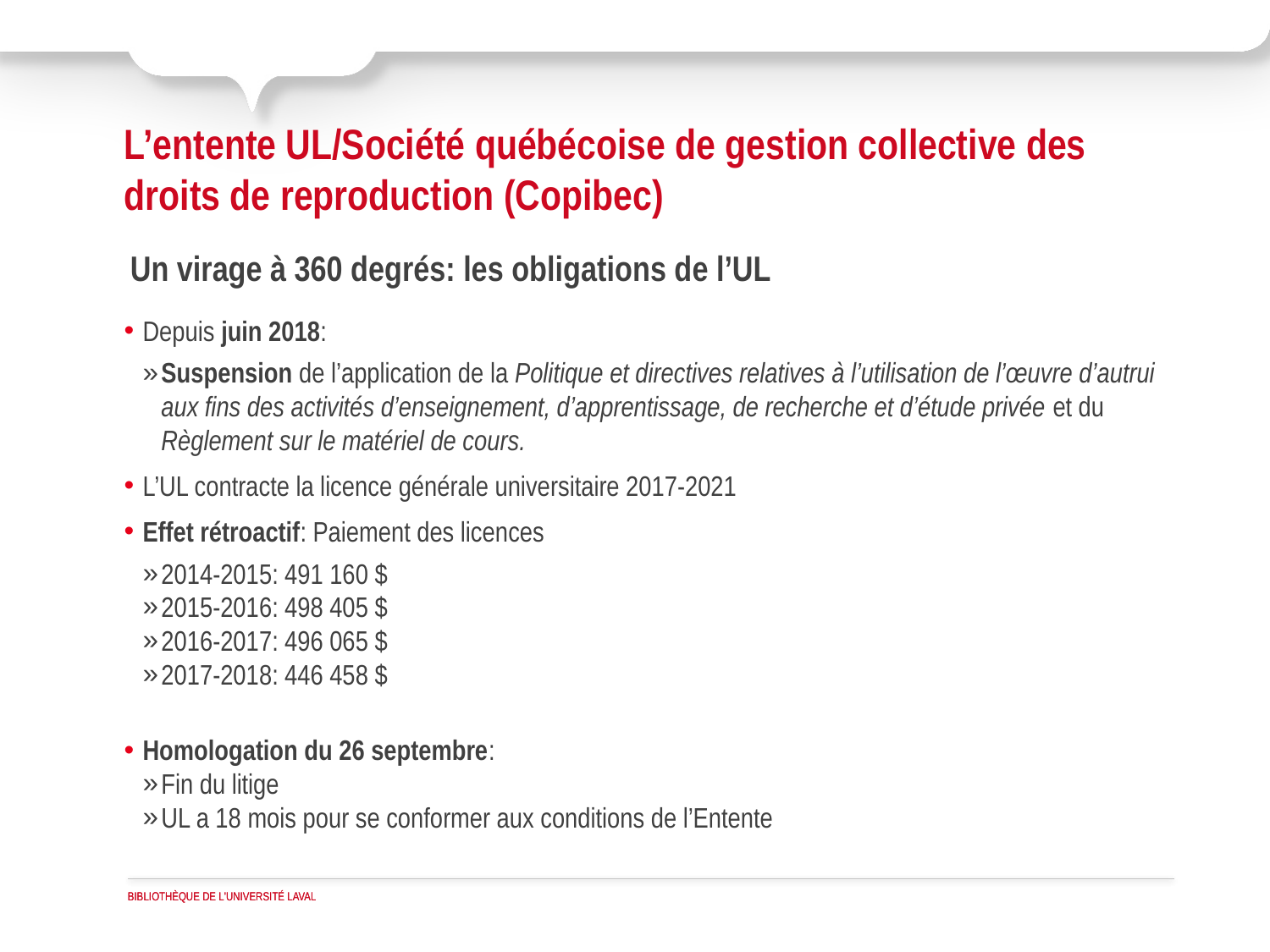

# L’entente UL/Société québécoise de gestion collective des droits de reproduction (Copibec)
Un virage à 360 degrés: les obligations de l’UL
Depuis juin 2018:
Suspension de l’application de la Politique et directives relatives à l’utilisation de l’œuvre d’autrui aux fins des activités d’enseignement, d’apprentissage, de recherche et d’étude privée et du Règlement sur le matériel de cours.
L’UL contracte la licence générale universitaire 2017-2021
Effet rétroactif: Paiement des licences
2014-2015: 491 160 $
2015-2016: 498 405 $
2016-2017: 496 065 $
2017-2018: 446 458 $

Homologation du 26 septembre:
Fin du litige
UL a 18 mois pour se conformer aux conditions de l’Entente